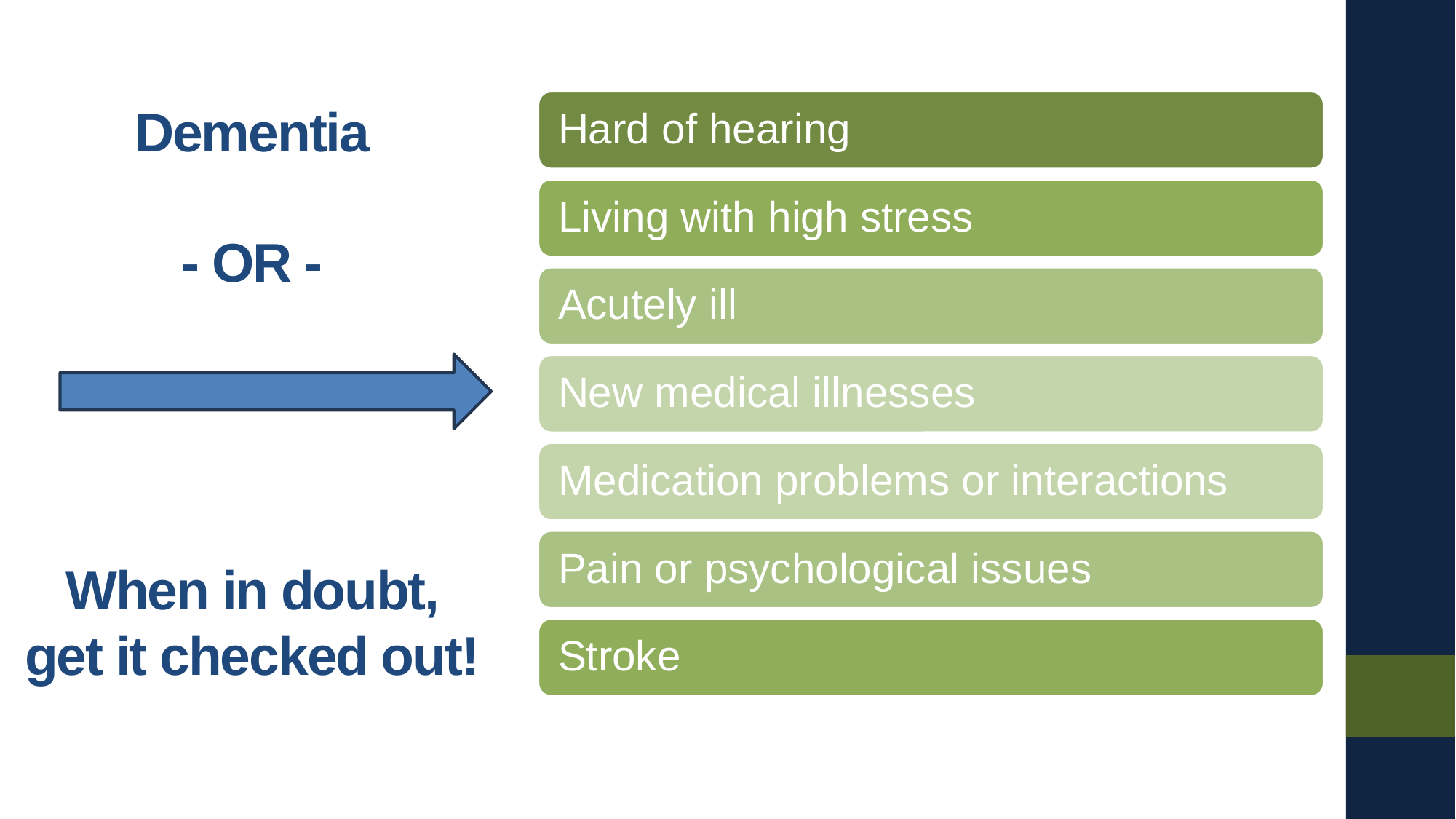

# Dementia - OR - When in doubt, get it checked out!
Hard of hearing
Living with high stress
Acutely ill
New medical illnesses
Medication problems or interactions
Pain or psychological issues
Stroke